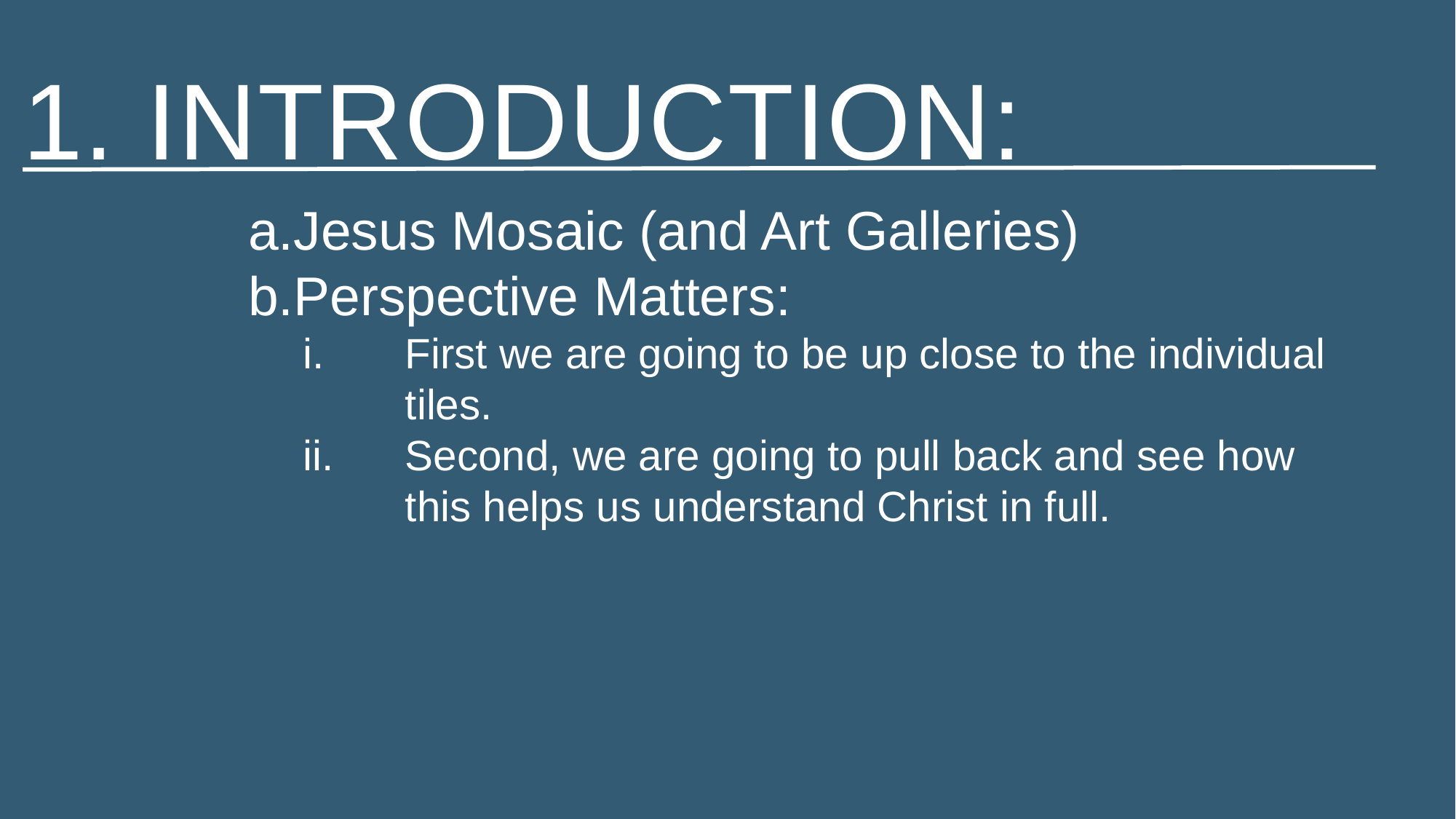

# 1. Introduction:
Jesus Mosaic (and Art Galleries)
Perspective Matters:
First we are going to be up close to the individual tiles.
Second, we are going to pull back and see how this helps us understand Christ in full.